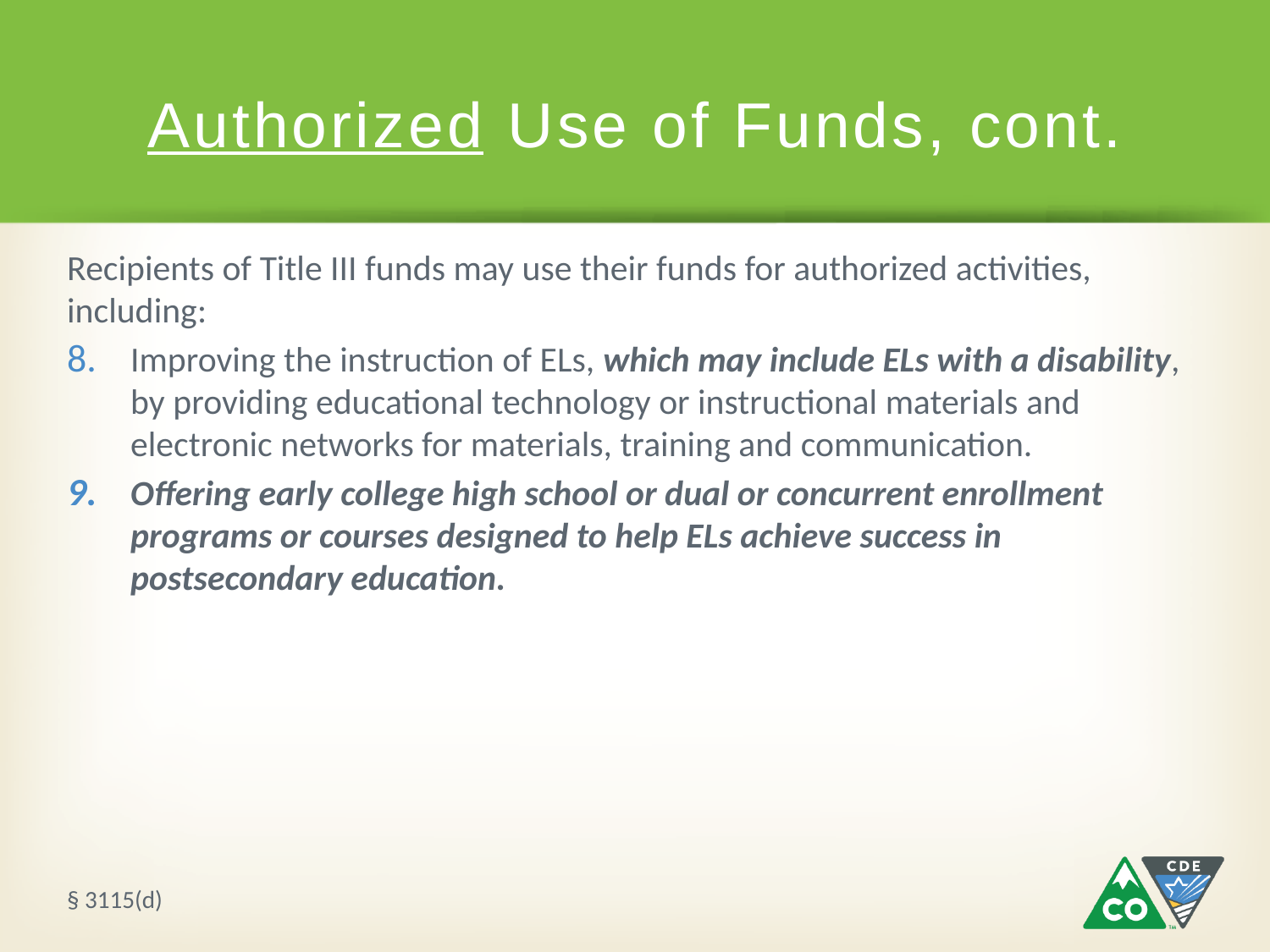

# Authorized Use of Funds, cont.
Recipients of Title III funds may use their funds for authorized activities, including:
Improving the instruction of ELs, which may include ELs with a disability, by providing educational technology or instructional materials and electronic networks for materials, training and communication.
Offering early college high school or dual or concurrent enrollment programs or courses designed to help ELs achieve success in postsecondary education.

§ 3115(d)